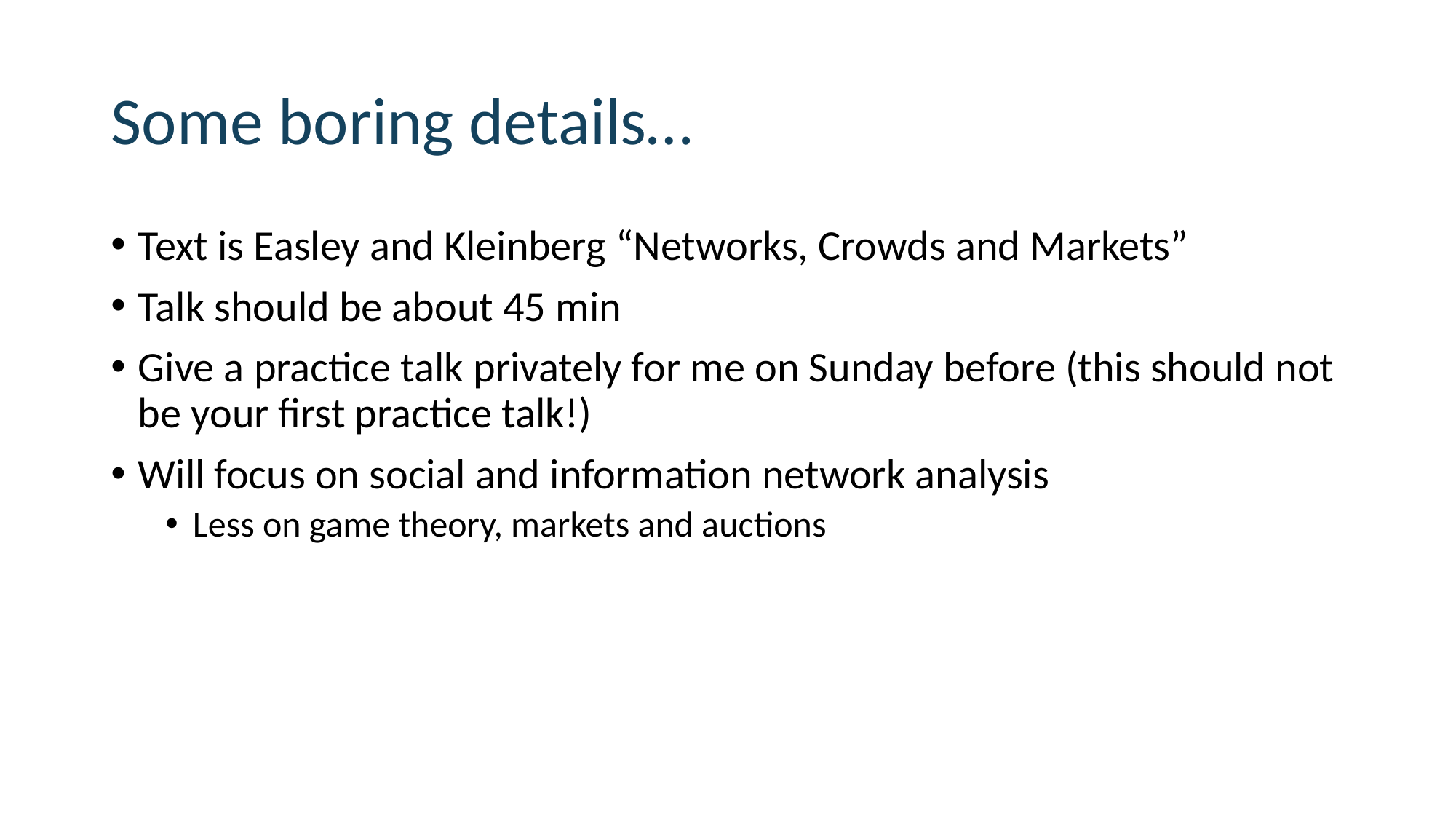

# Some boring details…
Text is Easley and Kleinberg “Networks, Crowds and Markets”
Talk should be about 45 min
Give a practice talk privately for me on Sunday before (this should not be your first practice talk!)
Will focus on social and information network analysis
Less on game theory, markets and auctions